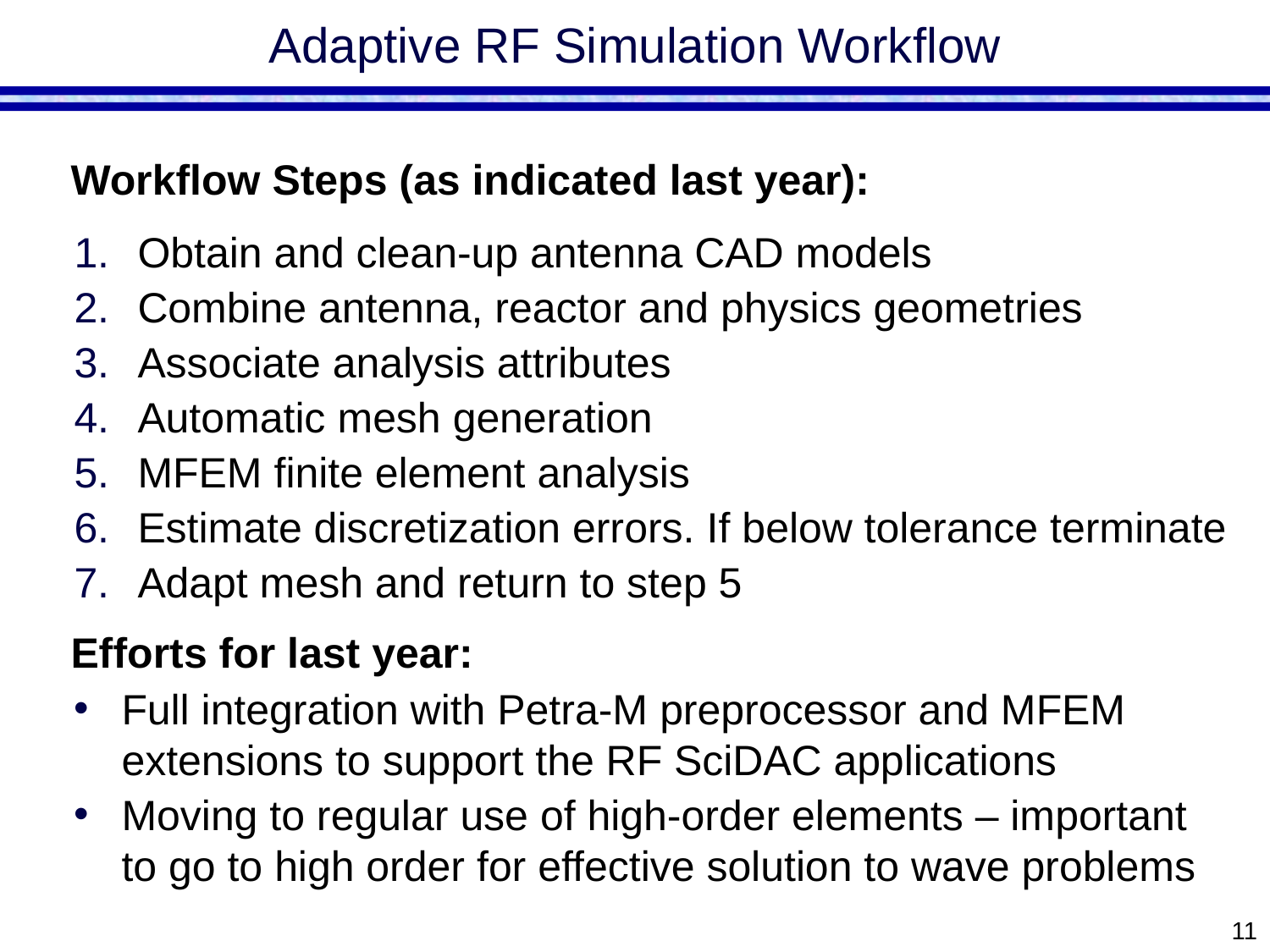

# Adaptive RF Simulation Workflow
Workflow Steps (as indicated last year):
Obtain and clean-up antenna CAD models
Combine antenna, reactor and physics geometries
Associate analysis attributes
Automatic mesh generation
MFEM finite element analysis
Estimate discretization errors. If below tolerance terminate
Adapt mesh and return to step 5
Efforts for last year:
Full integration with Petra-M preprocessor and MFEM extensions to support the RF SciDAC applications
Moving to regular use of high-order elements – important to go to high order for effective solution to wave problems
11